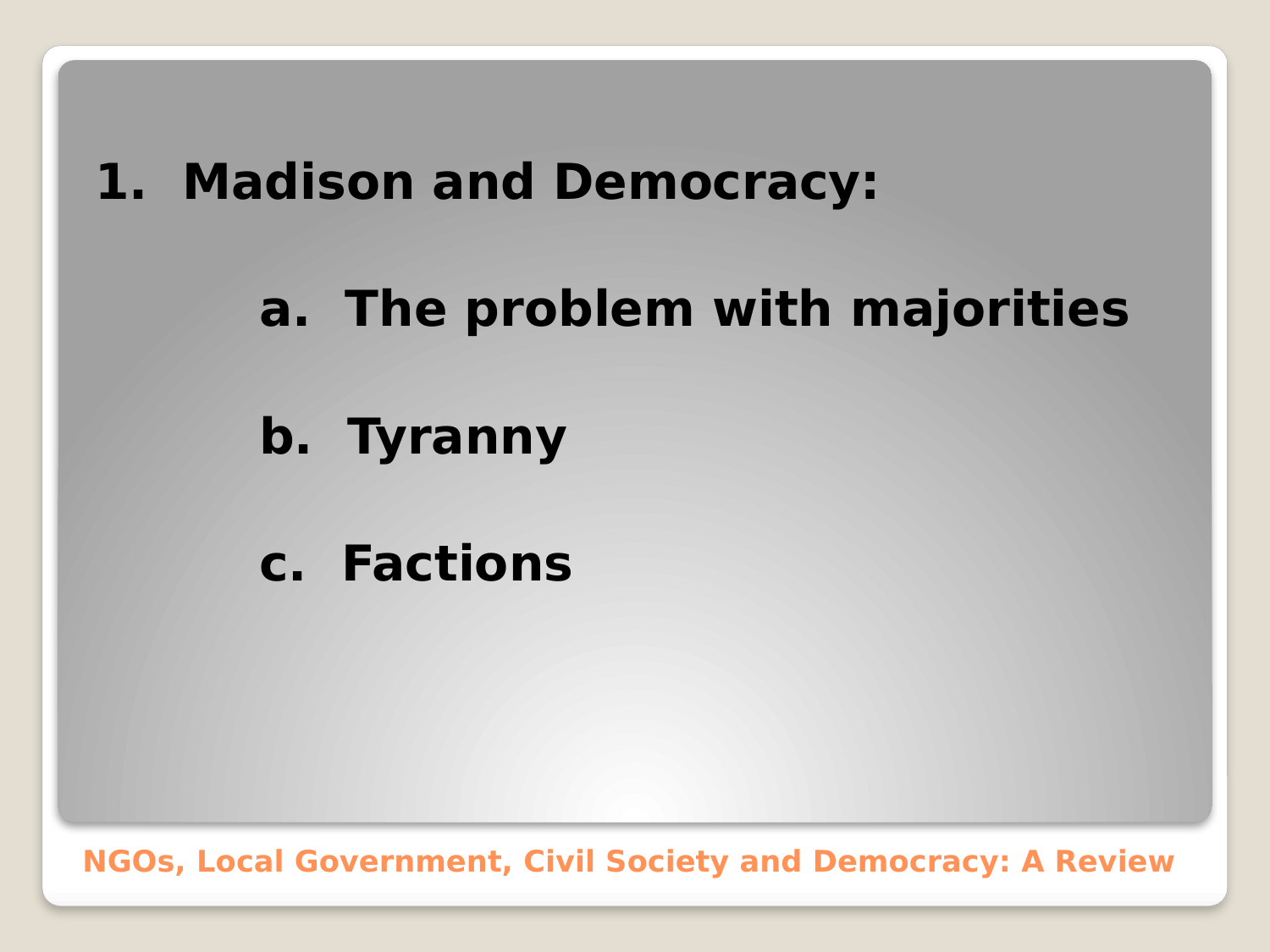

1.  Madison and Democracy:

		a.  The problem with majorities

		b.  Tyranny

		c.  Factions
# NGOs, Local Government, Civil Society and Democracy: A Review